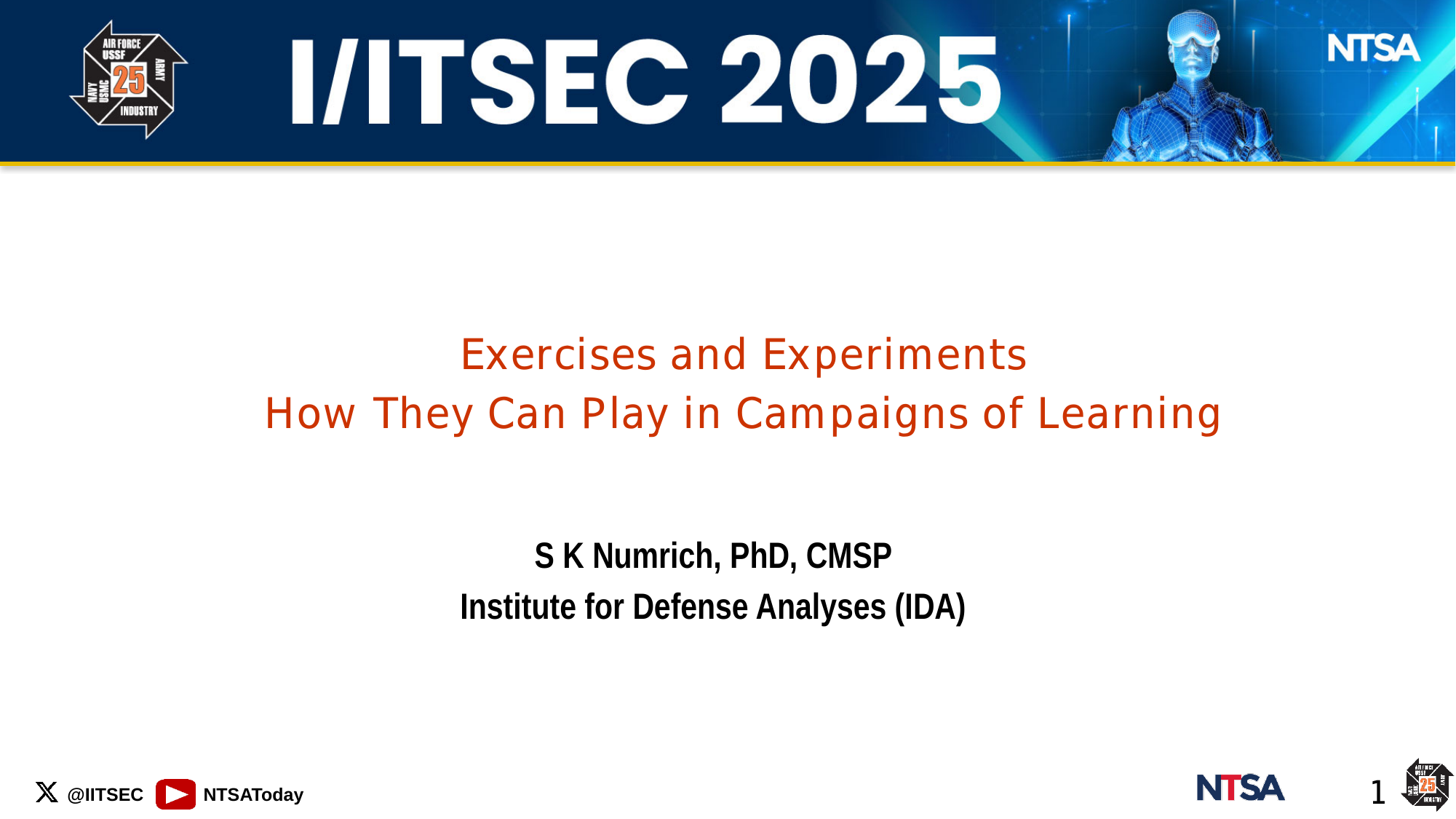

Exercises and Experiments
How They Can Play in Campaigns of Learning

S K Numrich, PhD, CMSP
Institute for Defense Analyses (IDA)

1